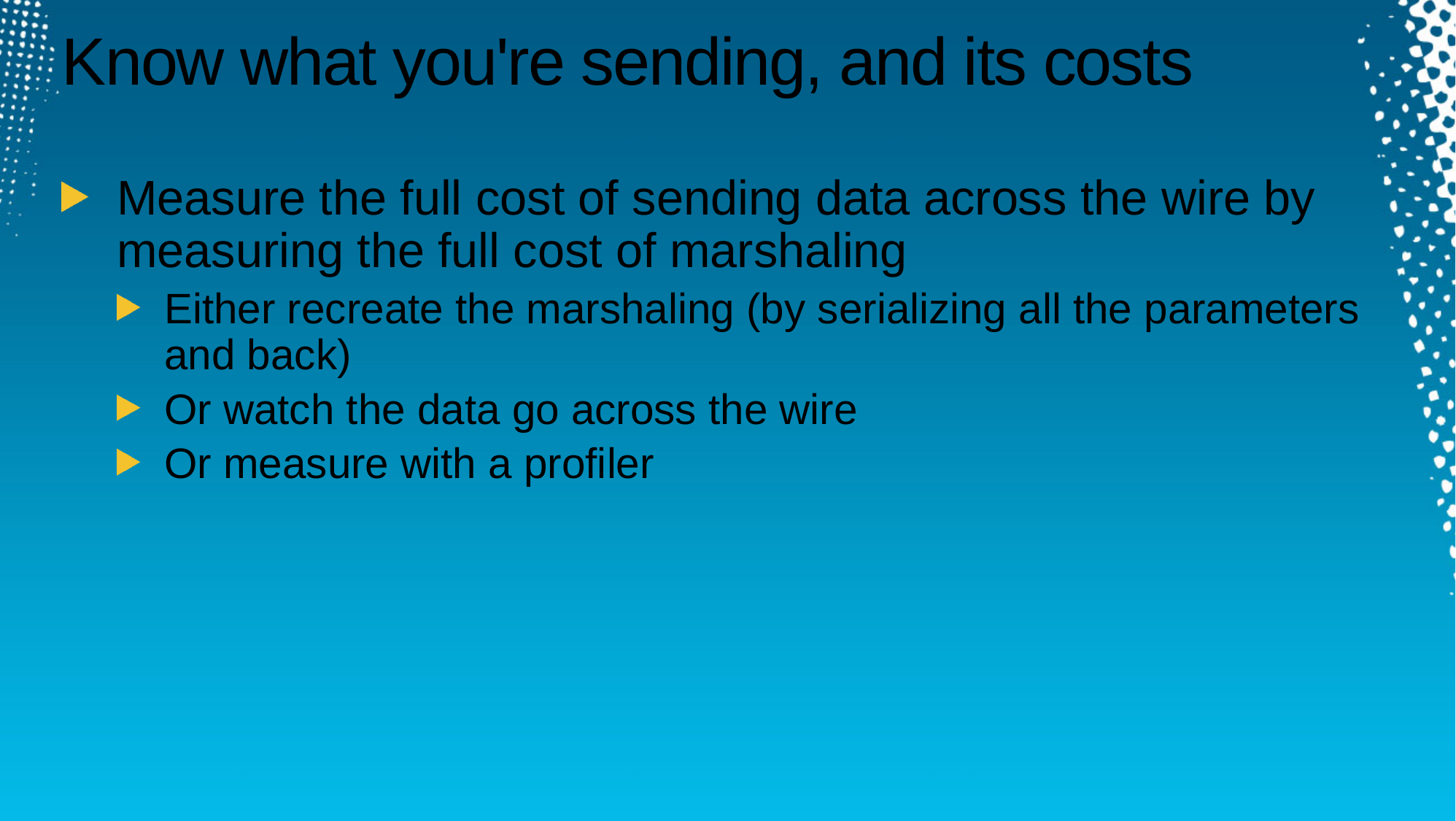

# Know what you're sending, and its costs
Measure the full cost of sending data across the wire by measuring the full cost of marshaling
Either recreate the marshaling (by serializing all the parameters and back)
Or watch the data go across the wire
Or measure with a profiler